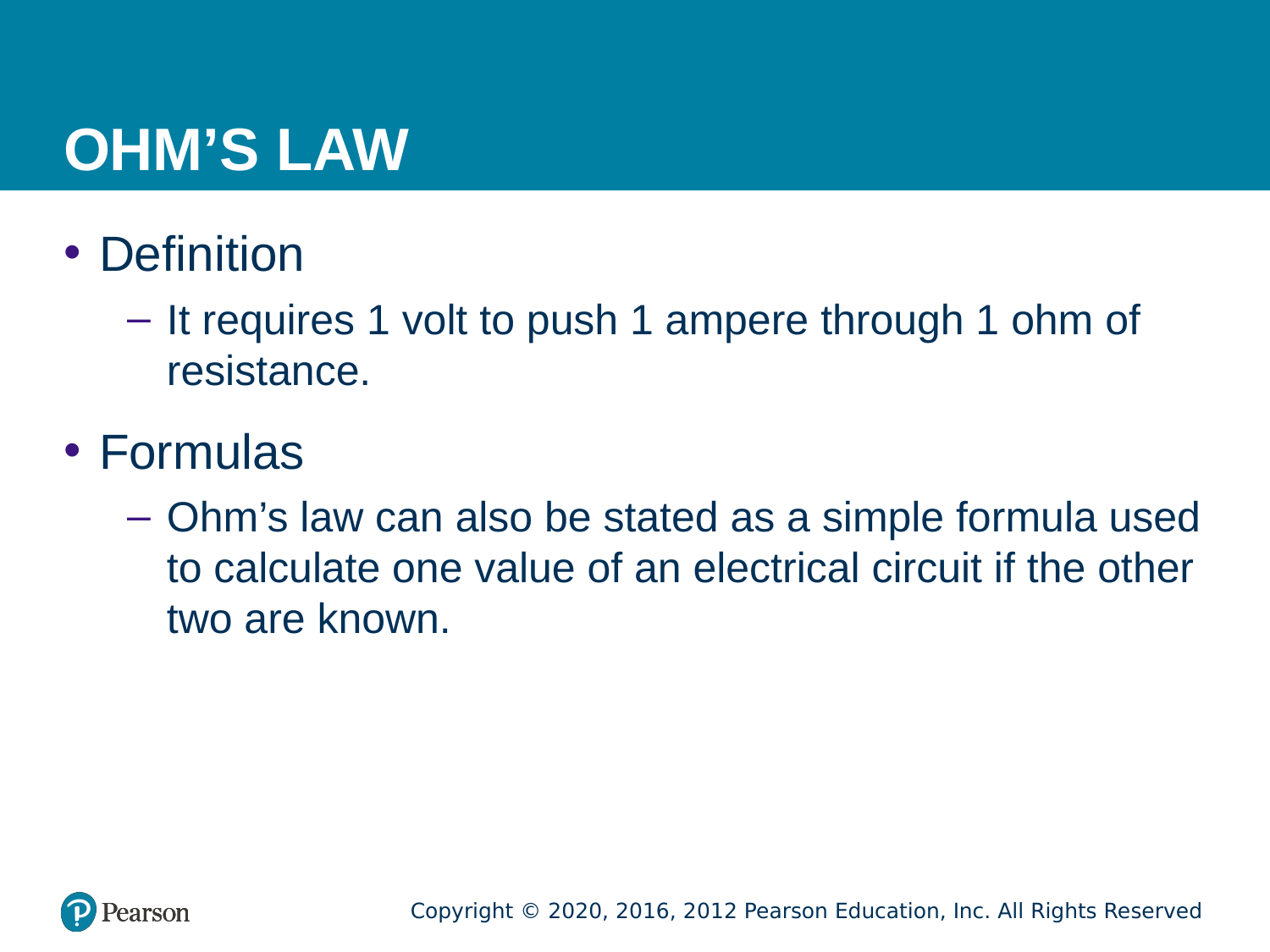

# OHM’S LAW
Definition
It requires 1 volt to push 1 ampere through 1 ohm of resistance.
Formulas
Ohm’s law can also be stated as a simple formula used to calculate one value of an electrical circuit if the other two are known.